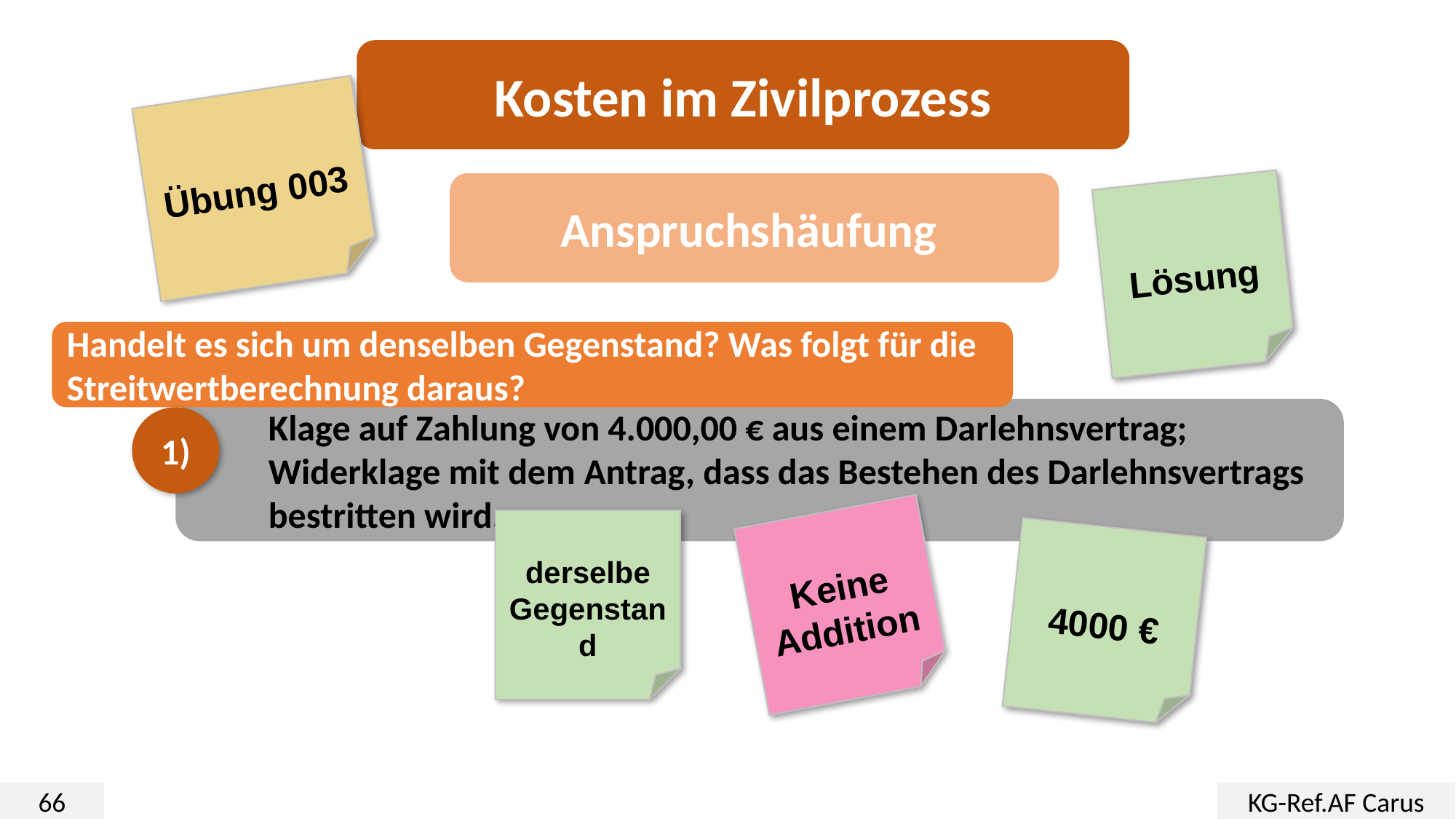

Kosten im Zivilprozess

Übung 003
Anspruchshäufung

Lösung
Handelt es sich um denselben Gegenstand? Was folgt für die Streitwertberechnung daraus?

Klage auf Zahlung von 4.000,00 € aus einem Darlehnsvertrag; Widerklage mit dem Antrag, dass das Bestehen des Darlehnsvertrags bestritten wird.

1)

derselbe Gegenstand

Keine Addition

4000 €
66
KG-Ref.AF Carus